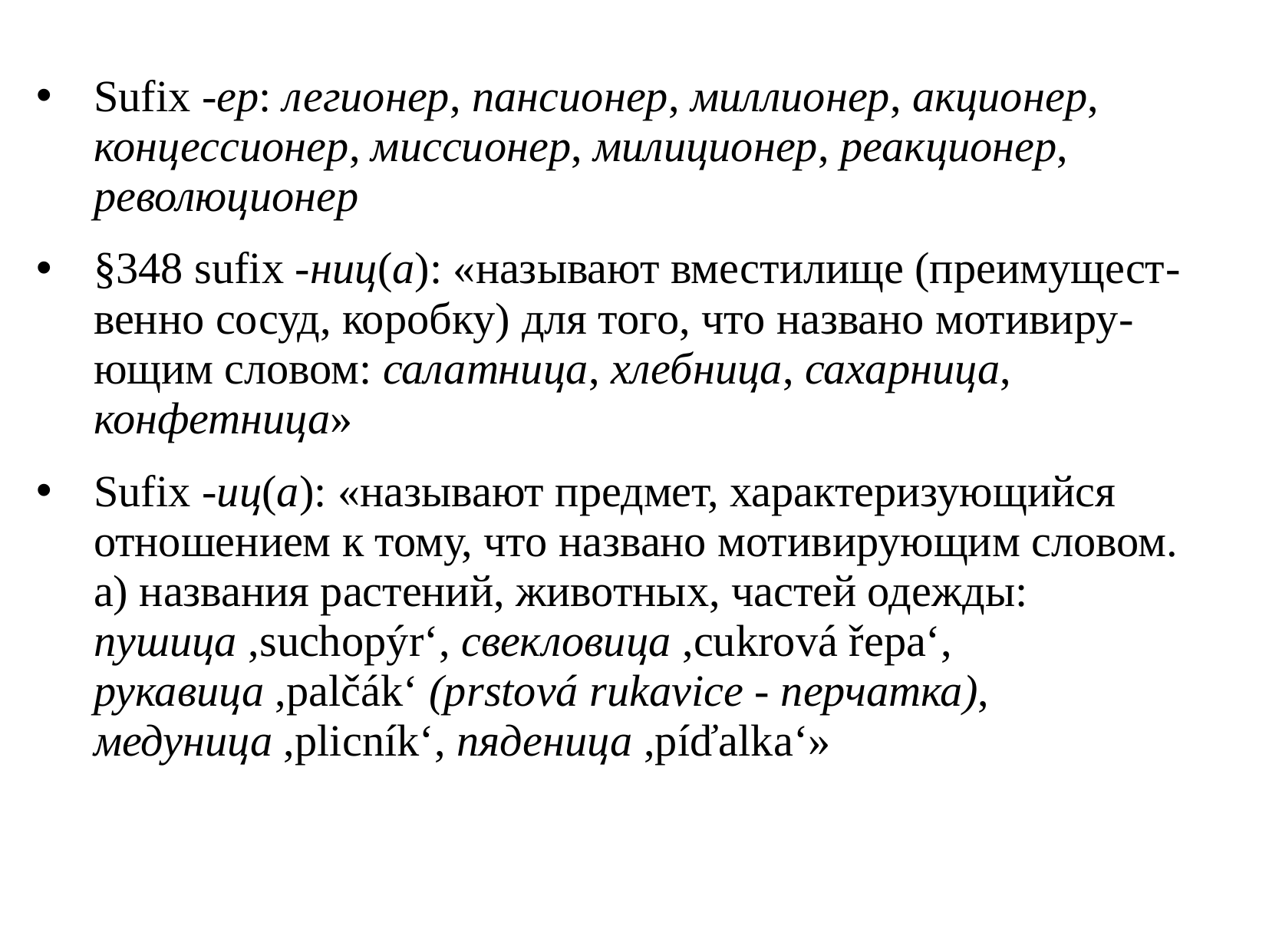

Sufix -ер: легионер, пансионер, миллионер, акционер, концессионер, миссионер, милиционер, реакционер, революционер
§348 sufix -ниц(а): «называют вместилище (преимущест-венно сосуд, коробку) для того, что названо мотивиру-ющим словом: салатница, хлебница, сахарница, конфетница»
Sufix -иц(а): «называют предмет, характеризующийся отношением к тому, что названо мотивирующим словом. а) названия растений, животных, частей одежды: пушица ,suchopýr‘, свекловица ,cukrová řepa‘, рукавица ,palčák‘ (prstová rukavice - перчатка), медуница ,plicník‘, пяденица ,píďalka‘»